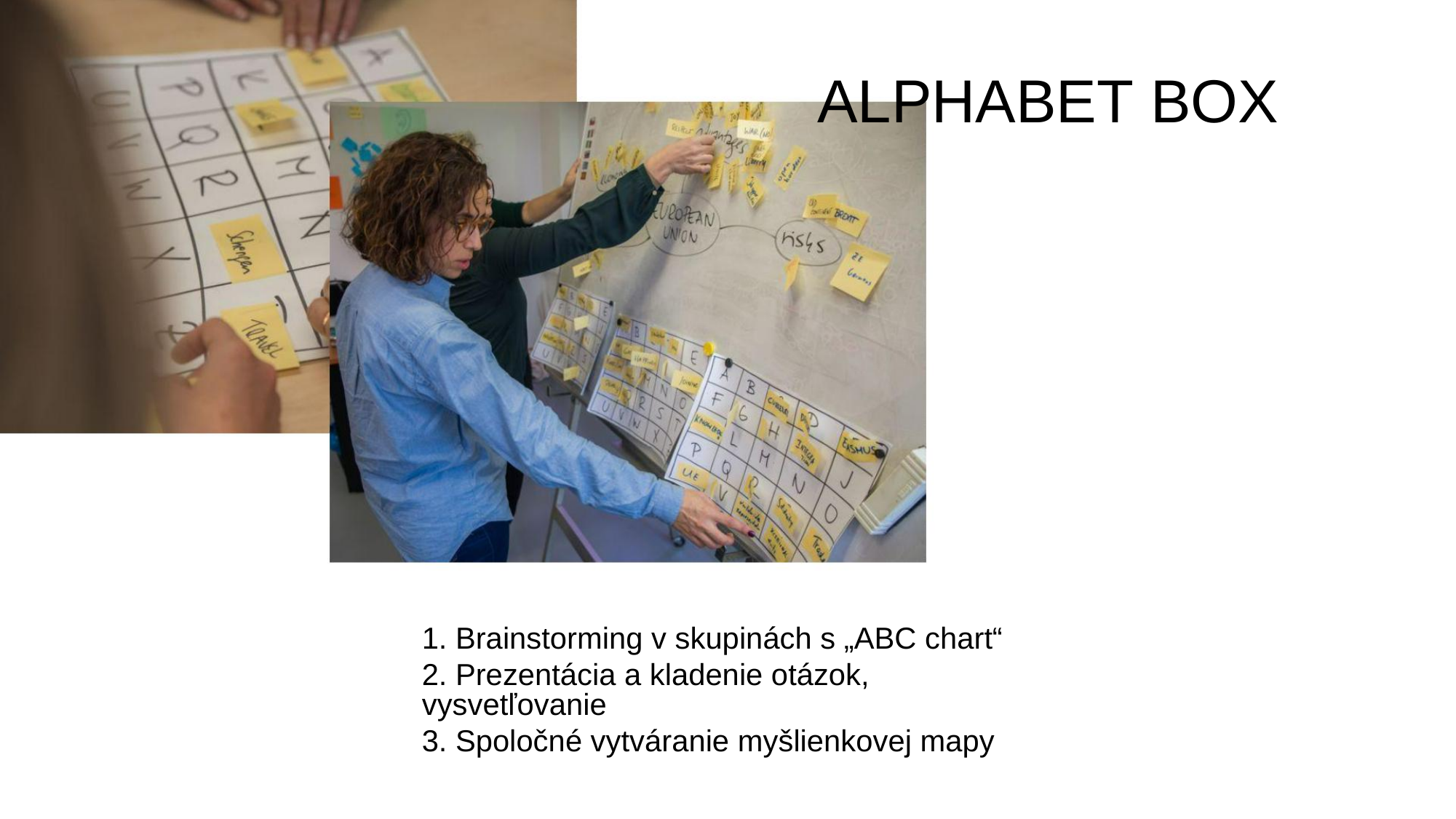

ALPHABET BOX
1. Brainstorming v skupinách s „ABC chart“
2. Prezentácia a kladenie otázok, vysvetľovanie
3. Spoločné vytváranie myšlienkovej mapy